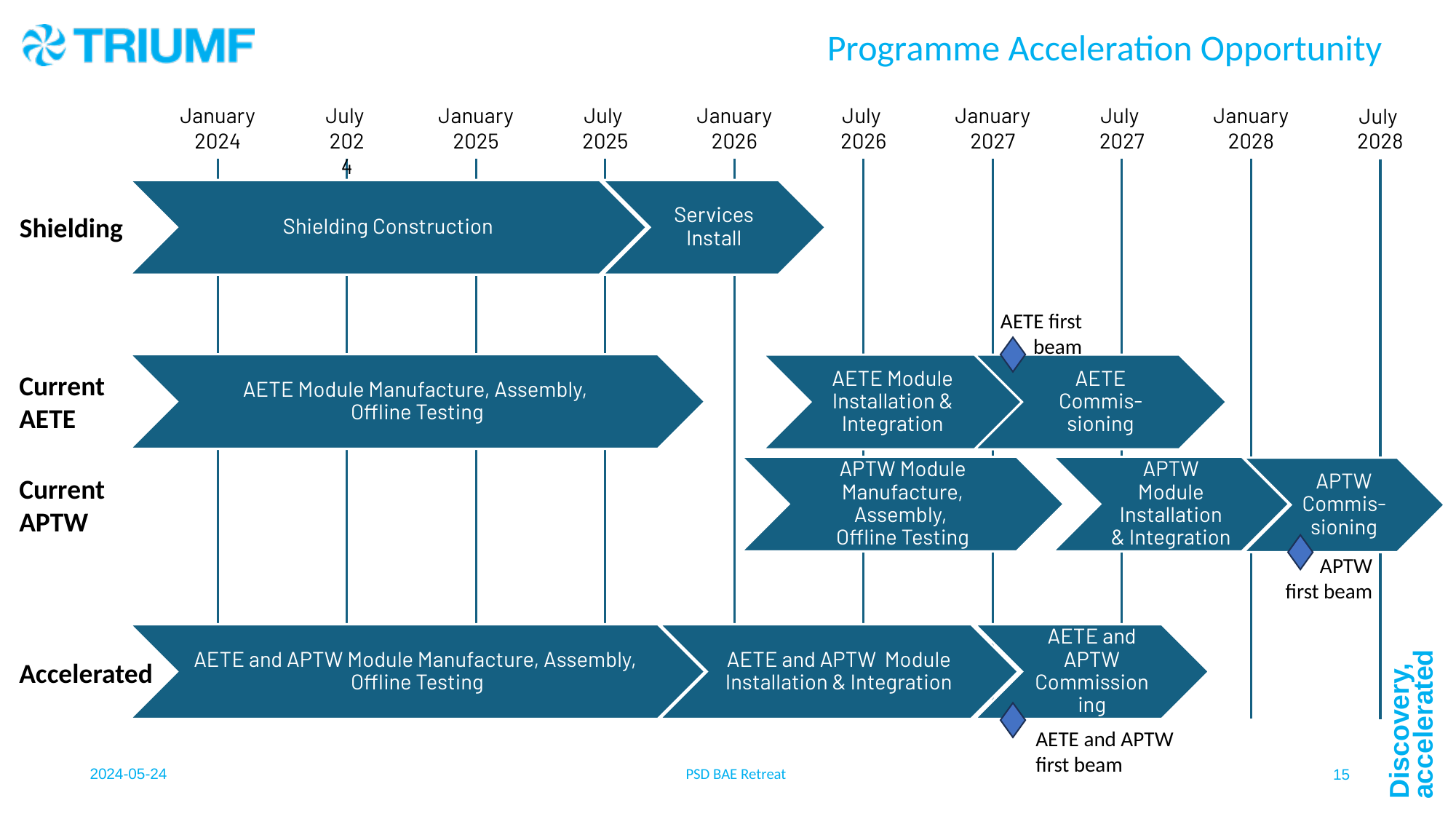

# Programme Acceleration Opportunity
January
2024
July
2024
January
2025
July
2025
January
2026
July
2026
January
2027
July
2027
January
2028
July
2028
Shielding Construction
Services Install
Shielding
AETE first beam

AETE Module Manufacture, Assembly,
Offline Testing
AETE Module Installation & Integration
AETE Commis-sioning
Current AETE
APTW Module Manufacture, Assembly,
Offline Testing
APTW Module Installation & Integration
APTW Commis- sioning
Current APTW

APTW
first beam
AETE and APTW Module Manufacture, Assembly,
Offline Testing
AETE and APTW  Module Installation & Integration
AETE and APTW Commissioning
Accelerated

AETE and APTW first beam